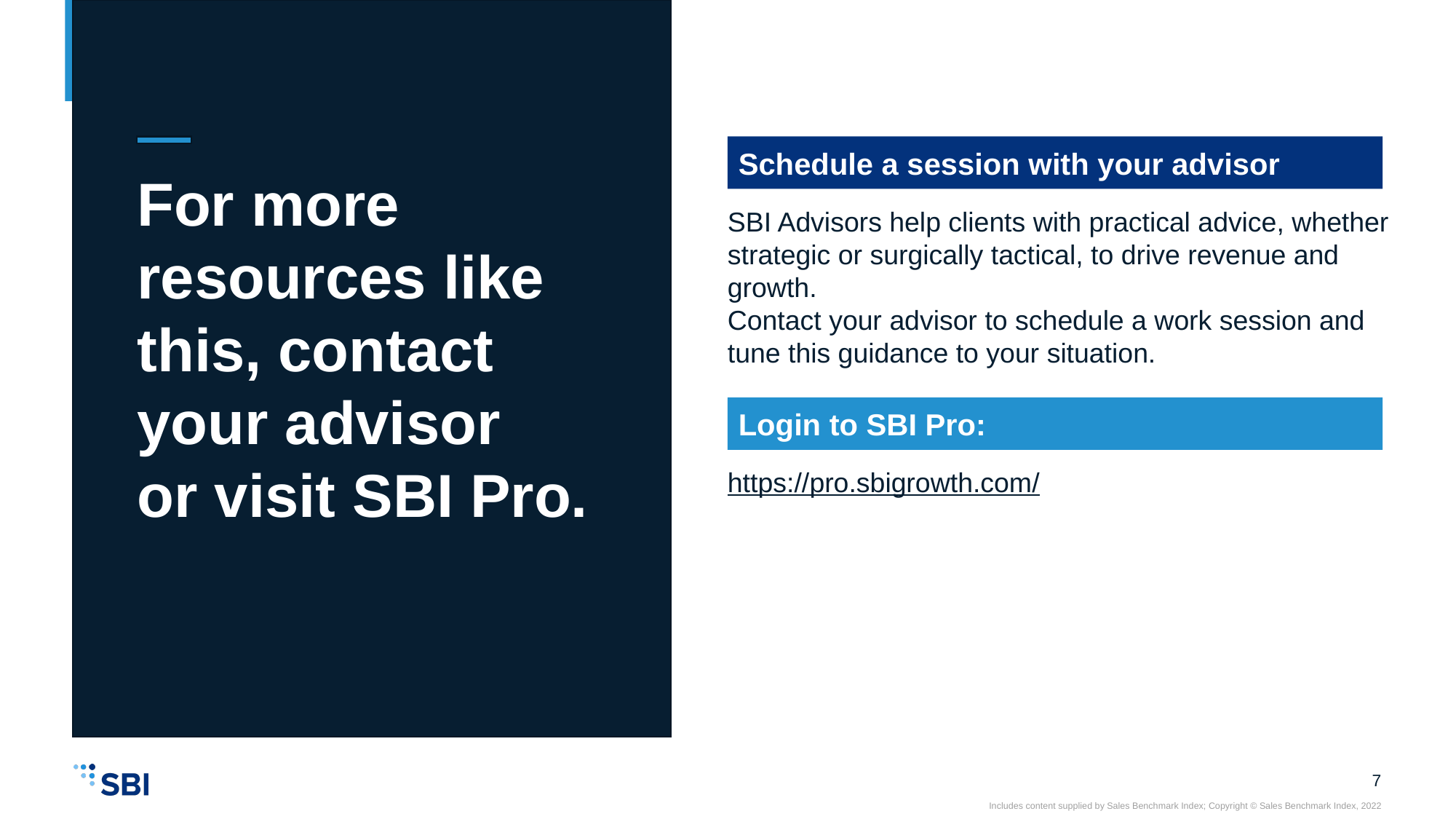

For more resources like this, contact your advisor
or visit SBI Pro.
Schedule a session with your advisor
SBI Advisors help clients with practical advice, whether strategic or surgically tactical, to drive revenue and growth.
Contact your advisor to schedule a work session and tune this guidance to your situation.
Login to SBI Pro:
https://pro.sbigrowth.com/